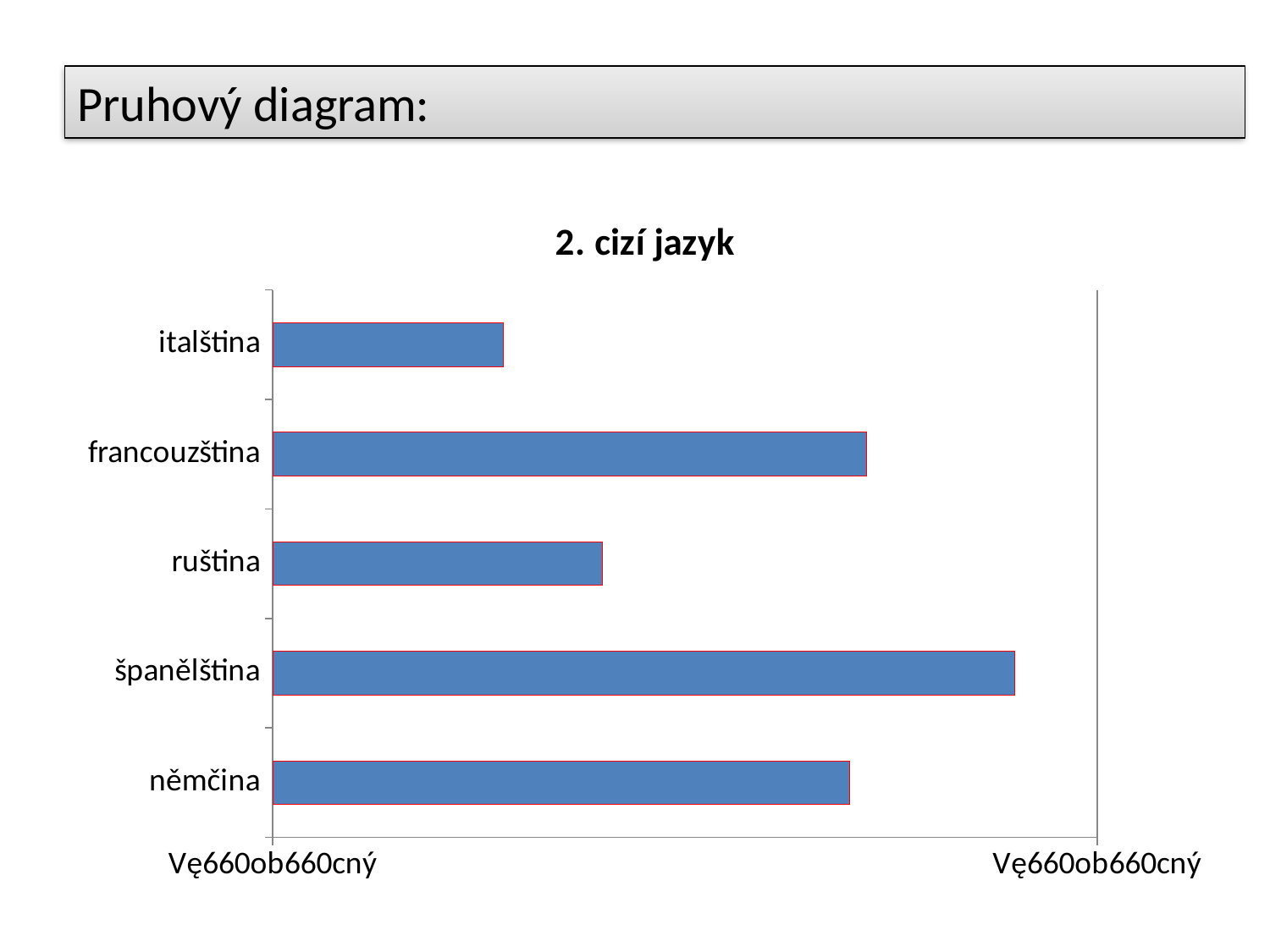

Pruhový diagram:

### Chart:

| Category | 2. cizí jazyk |
|---|---|
| němčina | 35.0 |
| španělština | 45.0 |
| ruština | 20.0 |
| francouzština | 36.0 |
| italština | 14.0 |